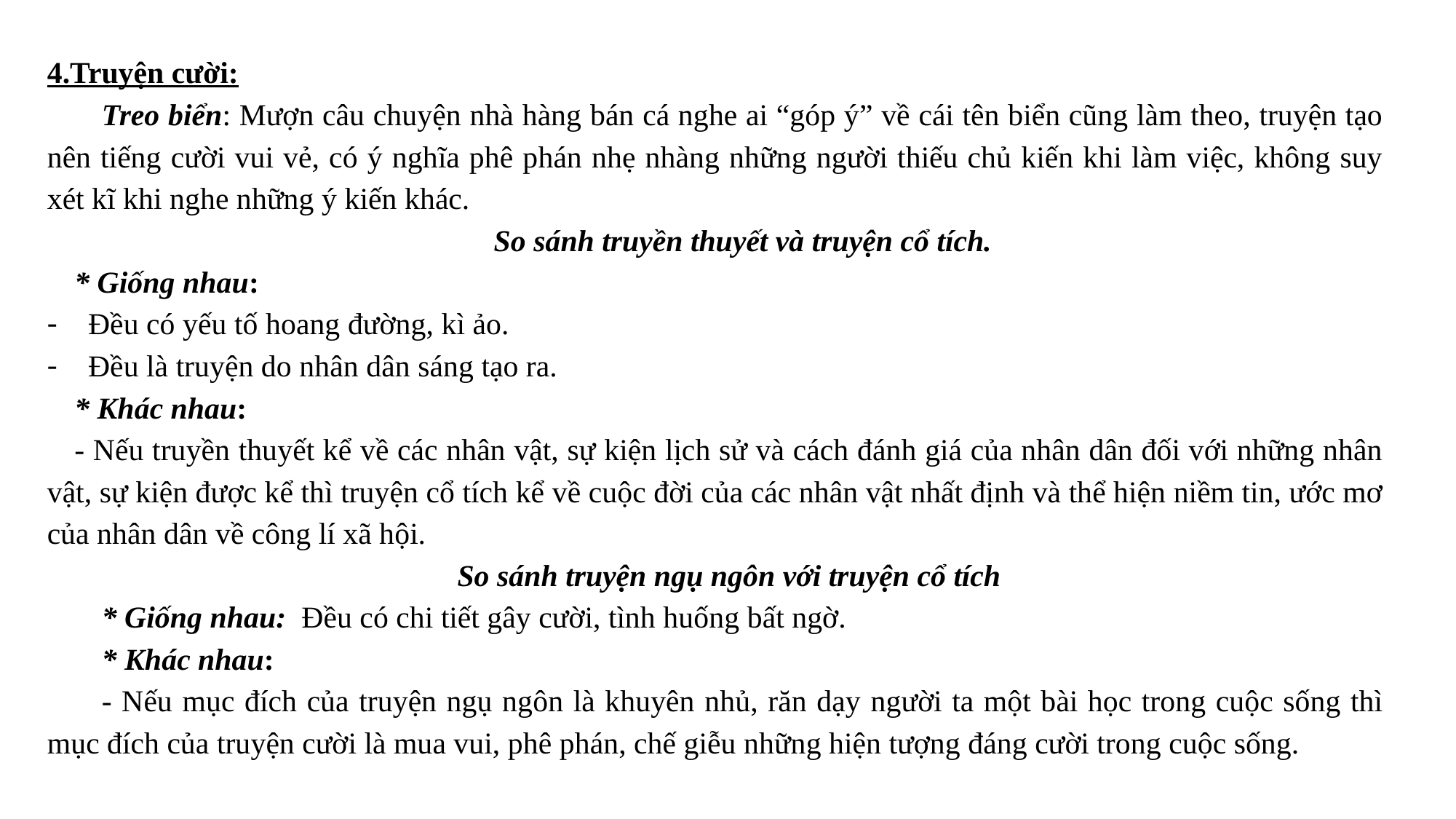

4.Truyện cười:
Treo biển: Mượn câu chuyện nhà hàng bán cá nghe ai “góp ý” về cái tên biển cũng làm theo, truyện tạo nên tiếng cười vui vẻ, có ý nghĩa phê phán nhẹ nhàng những người thiếu chủ kiến khi làm việc, không suy xét kĩ khi nghe những ý kiến khác.
So sánh truyền thuyết và truyện cổ tích.
* Giống nhau:
Đều có yếu tố hoang đường, kì ảo.
Đều là truyện do nhân dân sáng tạo ra.
* Khác nhau:
- Nếu truyền thuyết kể về các nhân vật, sự kiện lịch sử và cách đánh giá của nhân dân đối với những nhân vật, sự kiện được kể thì truyện cổ tích kể về cuộc đời của các nhân vật nhất định và thể hiện niềm tin, ước mơ của nhân dân về công lí xã hội.
So sánh truyện ngụ ngôn với truyện cổ tích
* Giống nhau:  Đều có chi tiết gây cười, tình huống bất ngờ.
* Khác nhau:
- Nếu mục đích của truyện ngụ ngôn là khuyên nhủ, răn dạy người ta một bài học trong cuộc sống thì mục đích của truyện cười là mua vui, phê phán, chế giễu những hiện tượng đáng cười trong cuộc sống.